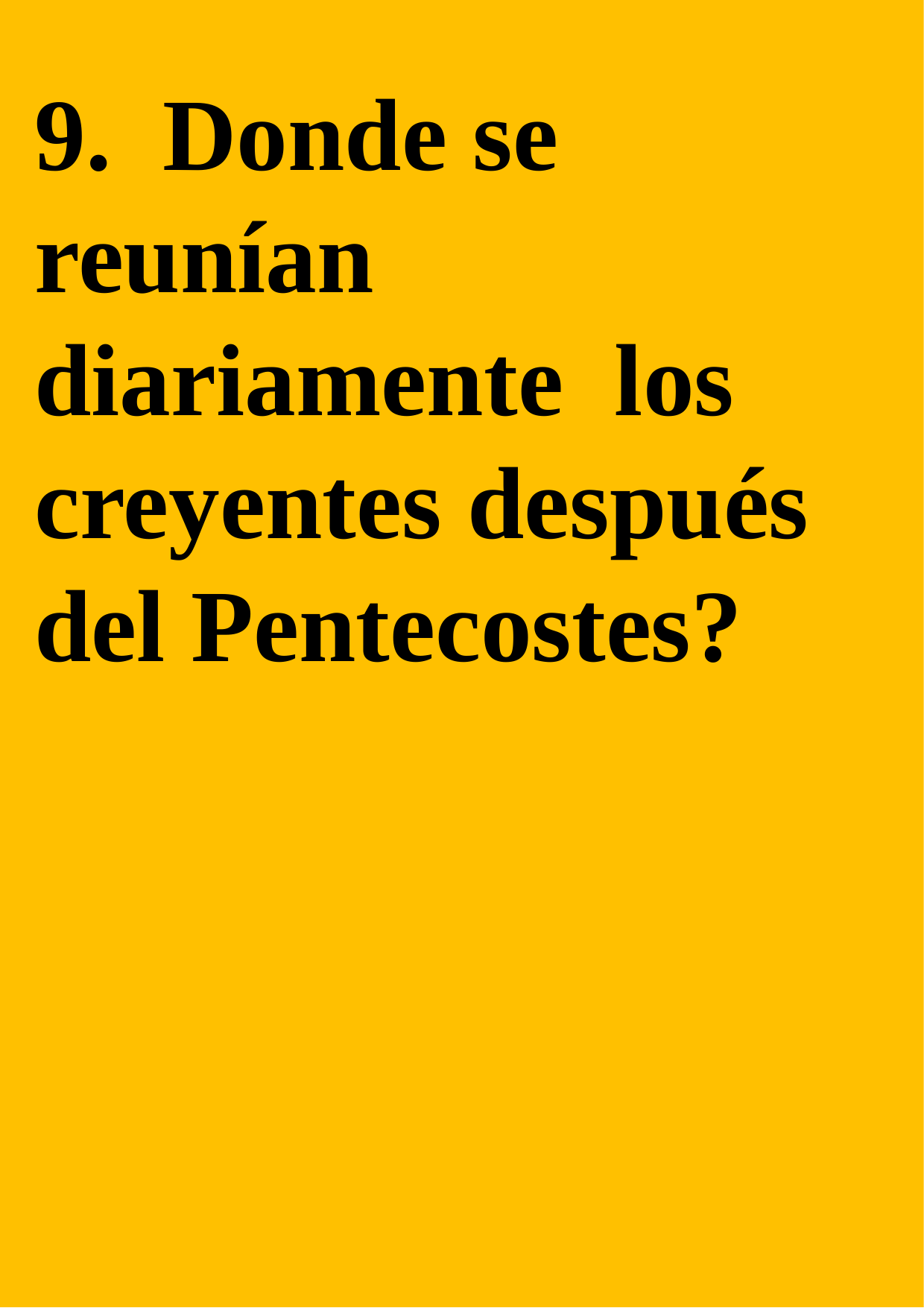

9.  Donde se reunían diariamente  los creyentes después del Pentecostes?